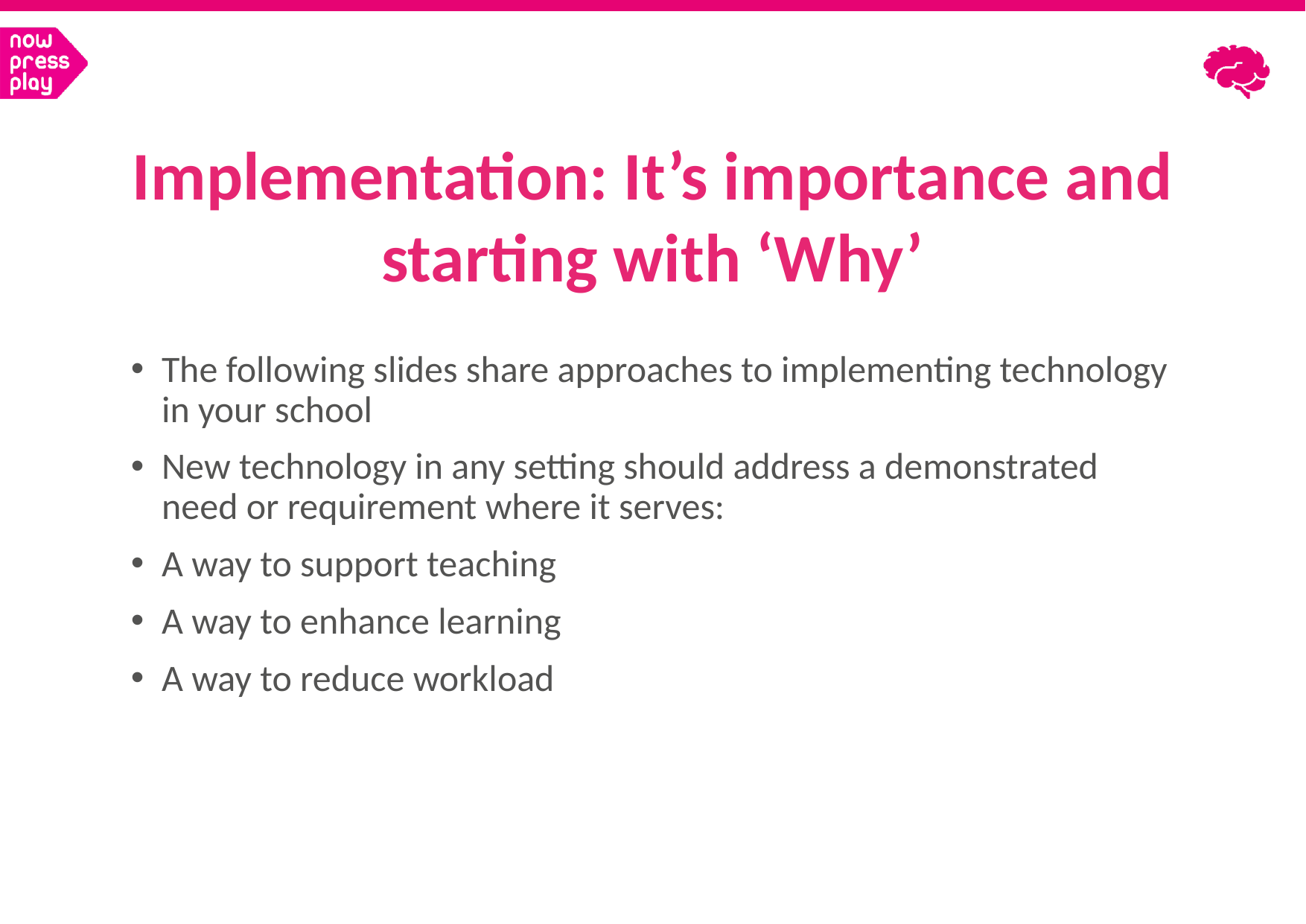

Implementation: It’s importance and starting with ‘Why’
The following slides share approaches to implementing technology in your school
New technology in any setting should address a demonstrated need or requirement where it serves:
A way to support teaching
A way to enhance learning
A way to reduce workload